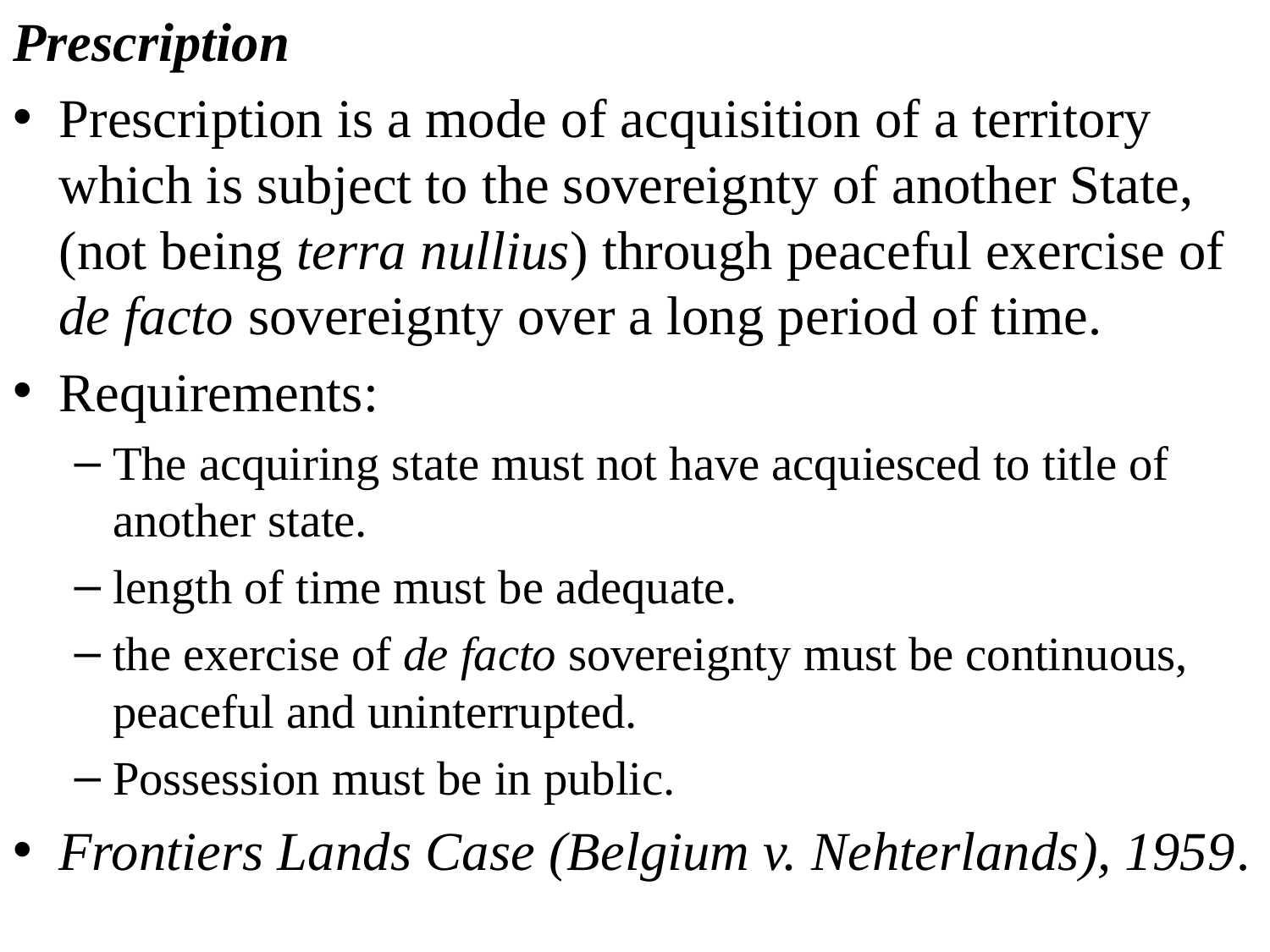

Prescription
Prescription is a mode of acquisition of a territory which is subject to the sovereignty of another State, (not being terra nullius) through peaceful exercise of de facto sovereignty over a long period of time.
Requirements:
The acquiring state must not have acquiesced to title of another state.
length of time must be adequate.
the exercise of de facto sovereignty must be continuous, peaceful and uninterrupted.
Possession must be in public.
Frontiers Lands Case (Belgium v. Nehterlands), 1959.